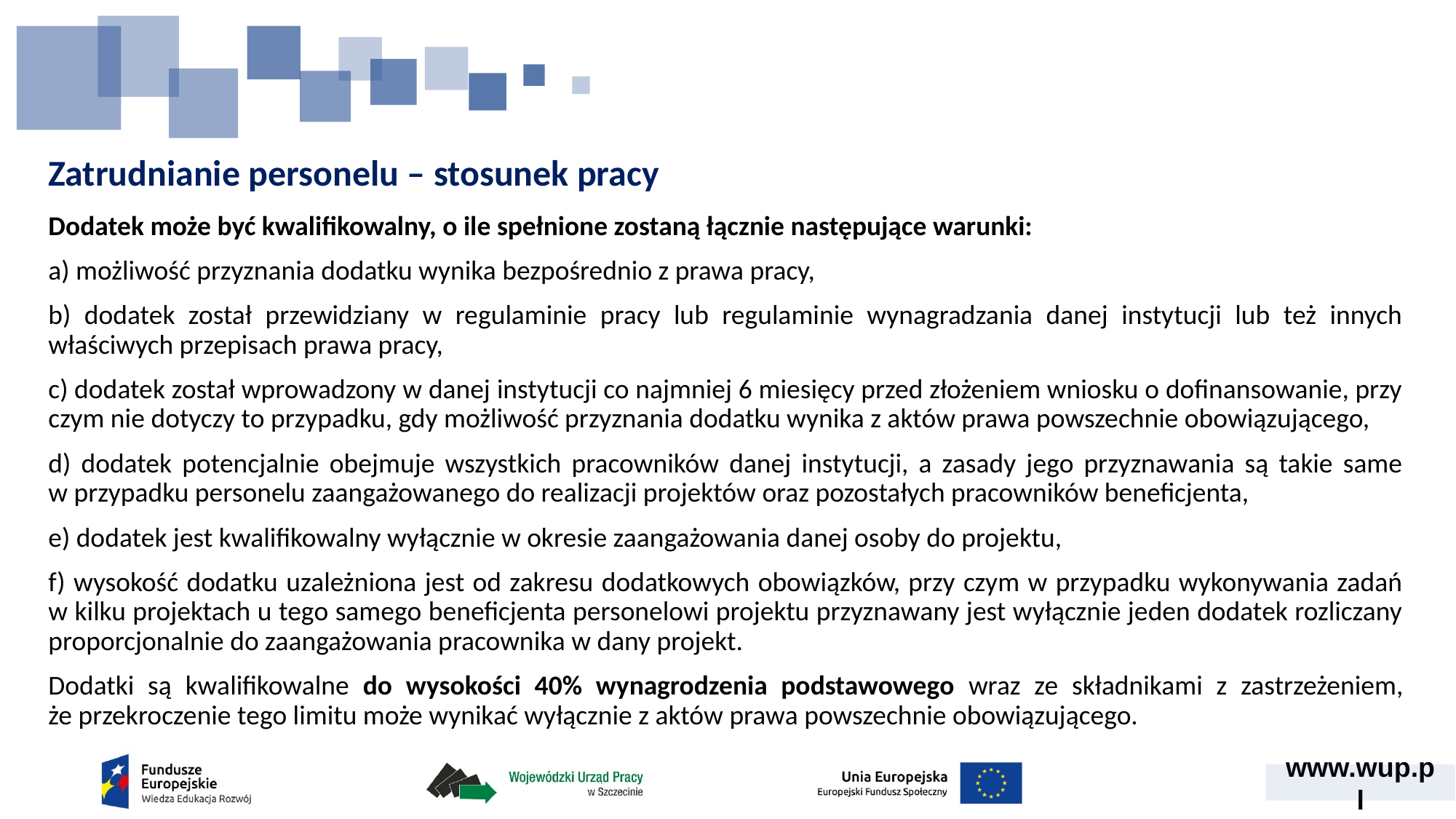

# Zatrudnianie personelu – stosunek pracy
Dodatek może być kwalifikowalny, o ile spełnione zostaną łącznie następujące warunki:
a) możliwość przyznania dodatku wynika bezpośrednio z prawa pracy,
b) dodatek został przewidziany w regulaminie pracy lub regulaminie wynagradzania danej instytucji lub też innych właściwych przepisach prawa pracy,
c) dodatek został wprowadzony w danej instytucji co najmniej 6 miesięcy przed złożeniem wniosku o dofinansowanie, przy czym nie dotyczy to przypadku, gdy możliwość przyznania dodatku wynika z aktów prawa powszechnie obowiązującego,
d) dodatek potencjalnie obejmuje wszystkich pracowników danej instytucji, a zasady jego przyznawania są takie same
w przypadku personelu zaangażowanego do realizacji projektów oraz pozostałych pracowników beneficjenta,
e) dodatek jest kwalifikowalny wyłącznie w okresie zaangażowania danej osoby do projektu,
f) wysokość dodatku uzależniona jest od zakresu dodatkowych obowiązków, przy czym w przypadku wykonywania zadań
w kilku projektach u tego samego beneficjenta personelowi projektu przyznawany jest wyłącznie jeden dodatek rozliczany proporcjonalnie do zaangażowania pracownika w dany projekt.
Dodatki są kwalifikowalne do wysokości 40% wynagrodzenia podstawowego wraz ze składnikami z zastrzeżeniem,
że przekroczenie tego limitu może wynikać wyłącznie z aktów prawa powszechnie obowiązującego.